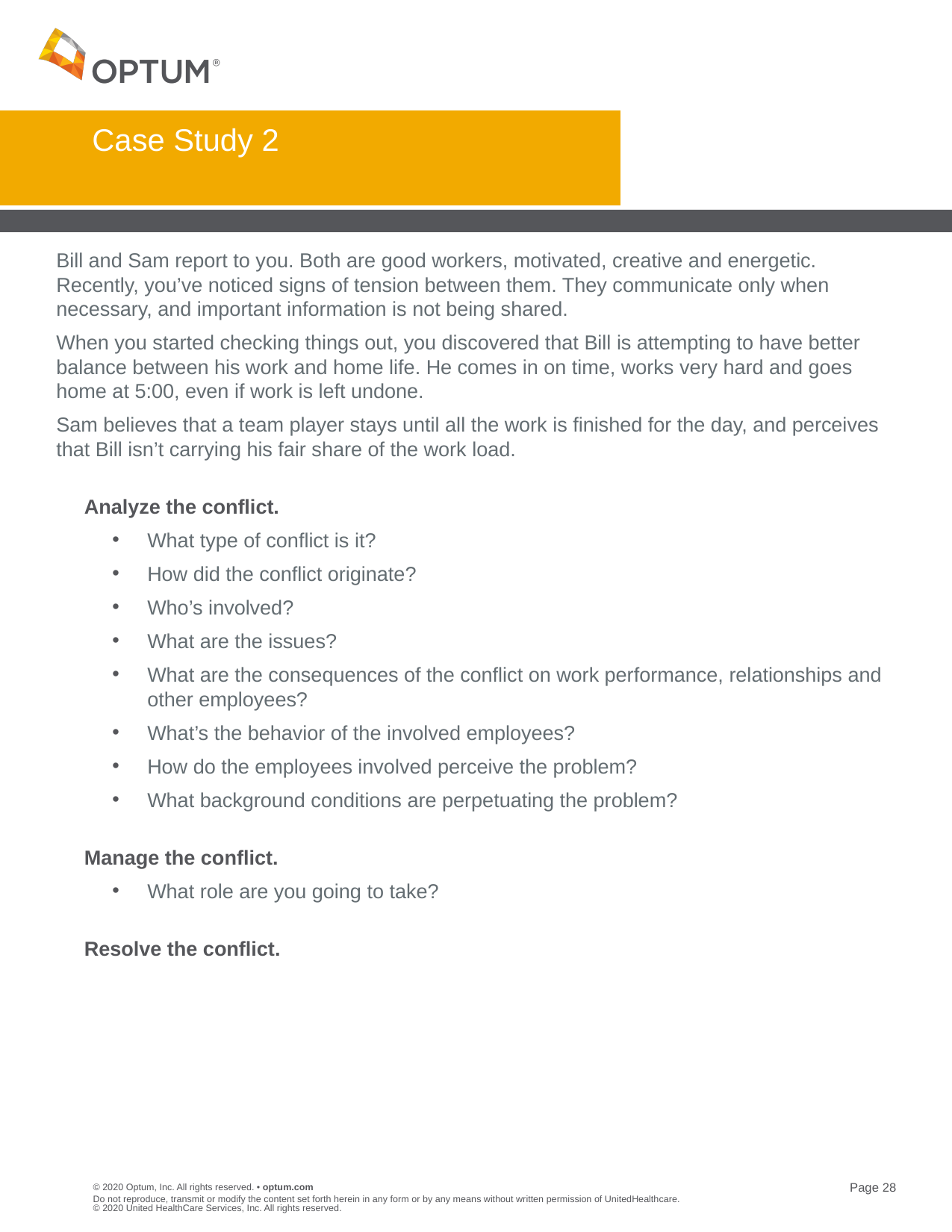

# Case Study 2
Bill and Sam report to you. Both are good workers, motivated, creative and energetic. Recently, you’ve noticed signs of tension between them. They communicate only when necessary, and important information is not being shared.
When you started checking things out, you discovered that Bill is attempting to have better balance between his work and home life. He comes in on time, works very hard and goes home at 5:00, even if work is left undone.
Sam believes that a team player stays until all the work is finished for the day, and perceives that Bill isn’t carrying his fair share of the work load.
	Analyze the conflict.
What type of conflict is it?
How did the conflict originate?
Who’s involved?
What are the issues?
What are the consequences of the conflict on work performance, relationships and other employees?
What’s the behavior of the involved employees?
How do the employees involved perceive the problem?
What background conditions are perpetuating the problem?
	Manage the conflict.
What role are you going to take?
	Resolve the conflict.
Do not reproduce, transmit or modify the content set forth herein in any form or by any means without written permission of UnitedHealthcare. © 2020 United HealthCare Services, Inc. All rights reserved.